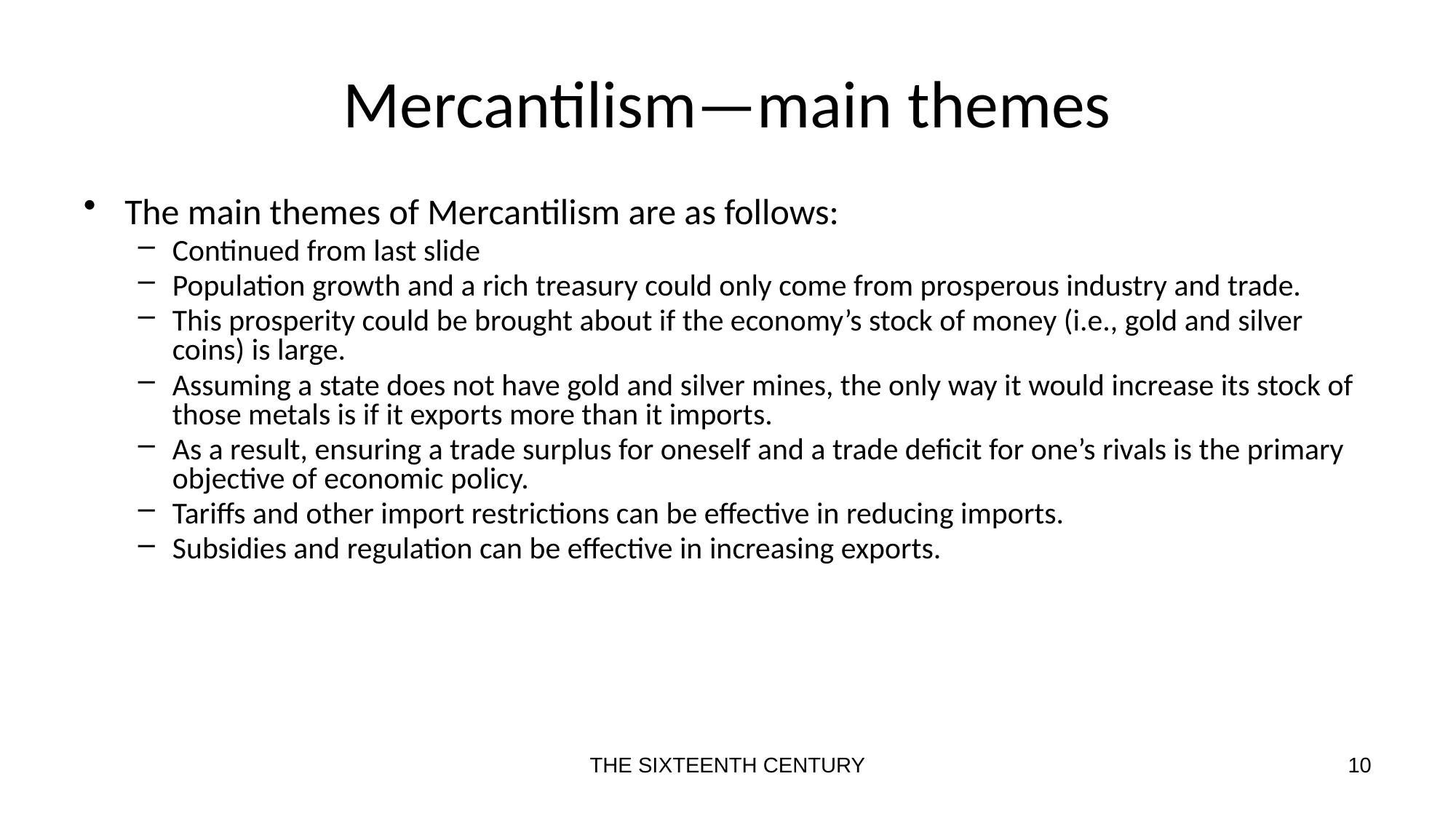

# Mercantilism—main themes
The main themes of Mercantilism are as follows:
Continued from last slide
Population growth and a rich treasury could only come from prosperous industry and trade.
This prosperity could be brought about if the economy’s stock of money (i.e., gold and silver coins) is large.
Assuming a state does not have gold and silver mines, the only way it would increase its stock of those metals is if it exports more than it imports.
As a result, ensuring a trade surplus for oneself and a trade deficit for one’s rivals is the primary objective of economic policy.
Tariffs and other import restrictions can be effective in reducing imports.
Subsidies and regulation can be effective in increasing exports.
THE SIXTEENTH CENTURY
10